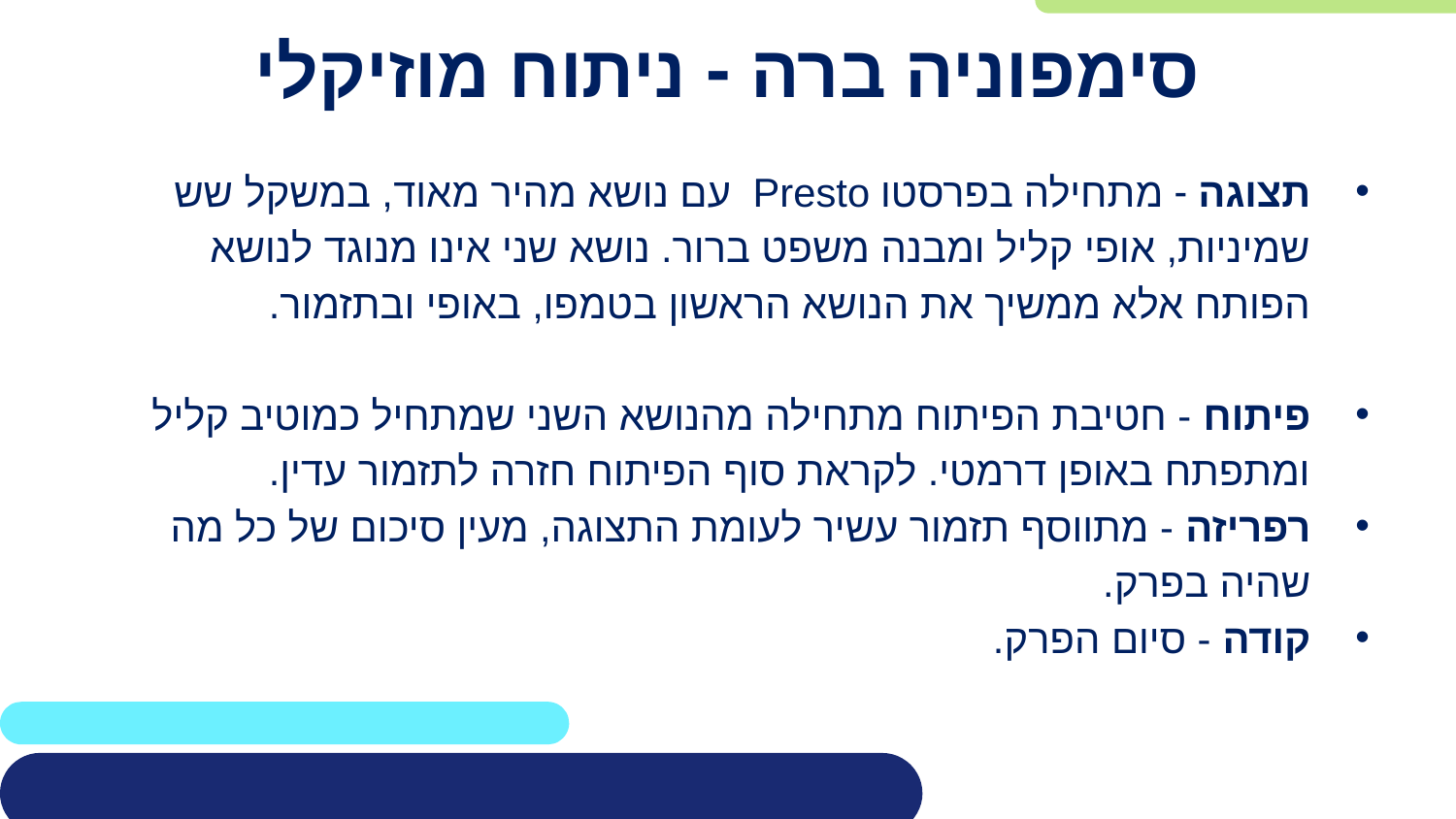

# סימפוניה ברה - ניתוח מוזיקלי
תצוגה - מתחילה בפרסטו Presto  עם נושא מהיר מאוד, במשקל שש שמיניות, אופי קליל ומבנה משפט ברור. נושא שני אינו מנוגד לנושא הפותח אלא ממשיך את הנושא הראשון בטמפו, באופי ובתזמור.
פיתוח - חטיבת הפיתוח מתחילה מהנושא השני שמתחיל כמוטיב קליל ומתפתח באופן דרמטי. לקראת סוף הפיתוח חזרה לתזמור עדין.
רפריזה - מתווסף תזמור עשיר לעומת התצוגה, מעין סיכום של כל מה שהיה בפרק.
קודה - סיום הפרק.